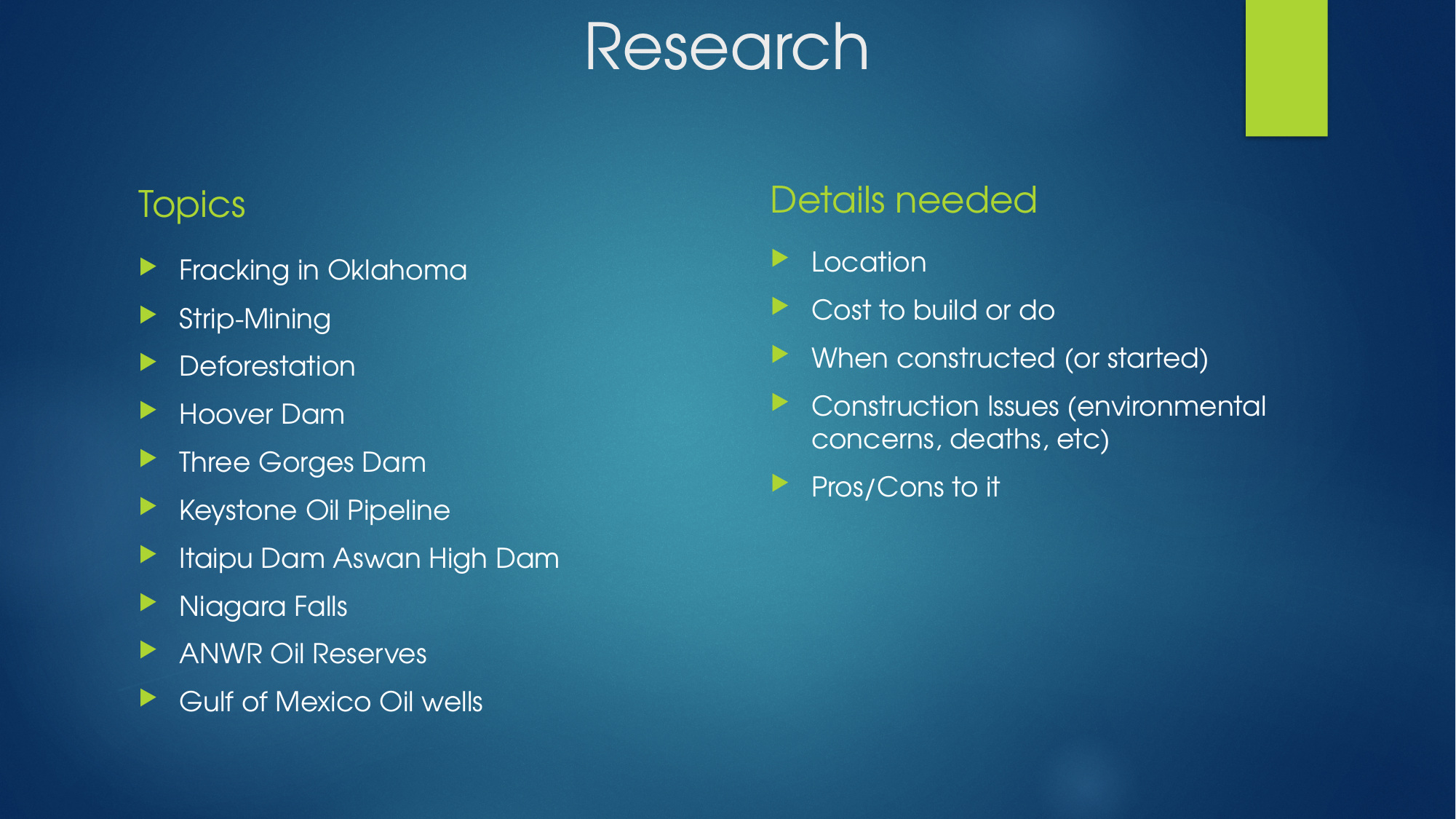

# Research
Details needed
Topics
Location
Cost to build or do
When constructed (or started)
Construction Issues (environmental concerns, deaths, etc)
Pros/Cons to it
Fracking in Oklahoma
Strip-Mining
Deforestation
Hoover Dam
Three Gorges Dam
Keystone Oil Pipeline
Itaipu Dam Aswan High Dam
Niagara Falls
ANWR Oil Reserves
Gulf of Mexico Oil wells